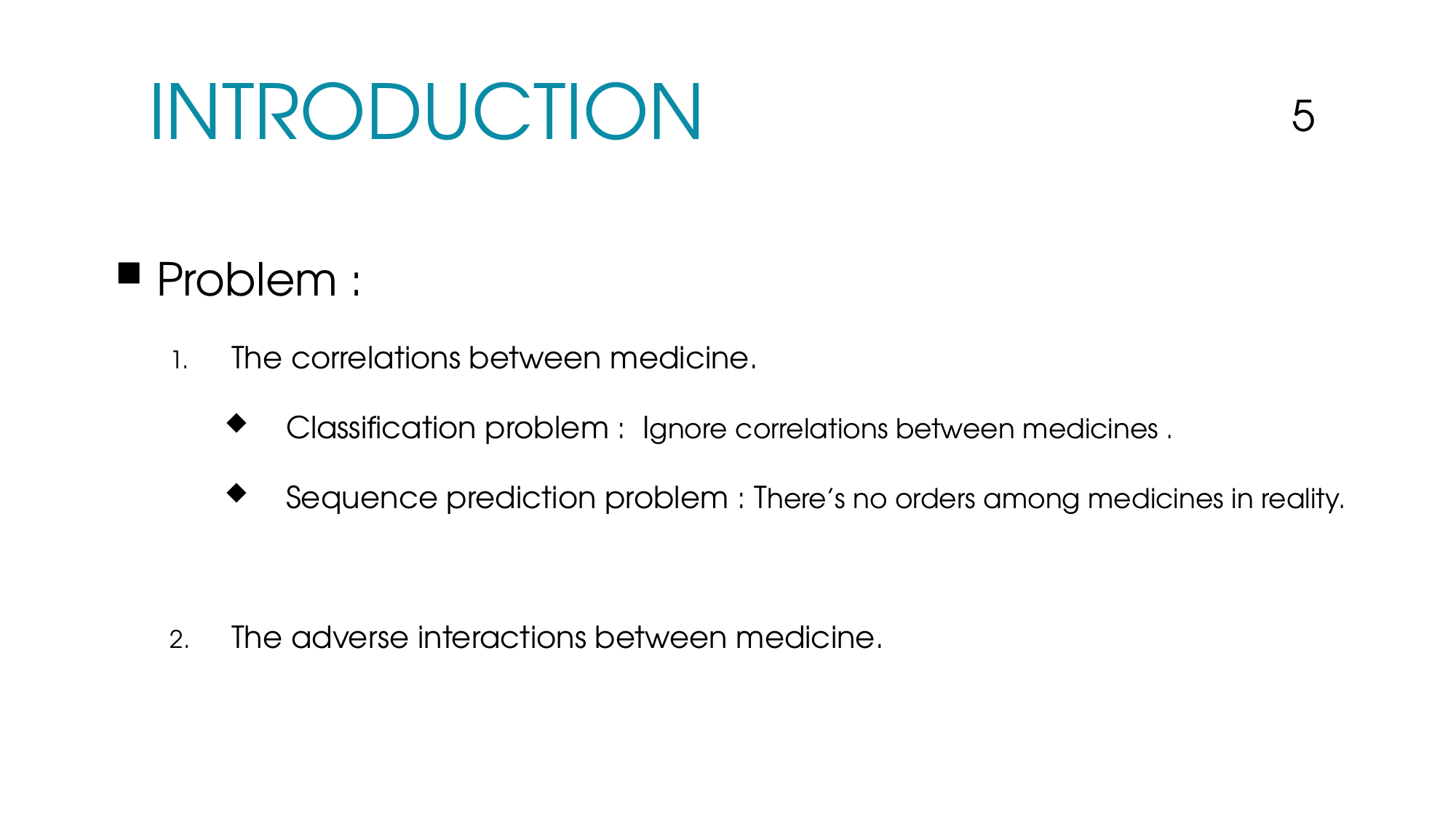

5
5
Introduction
Problem :
The correlations between medicine.
Classification problem :  Ignore correlations between medicines .
Sequence prediction problem : There’s no orders among medicines in reality.

The adverse interactions between medicine.